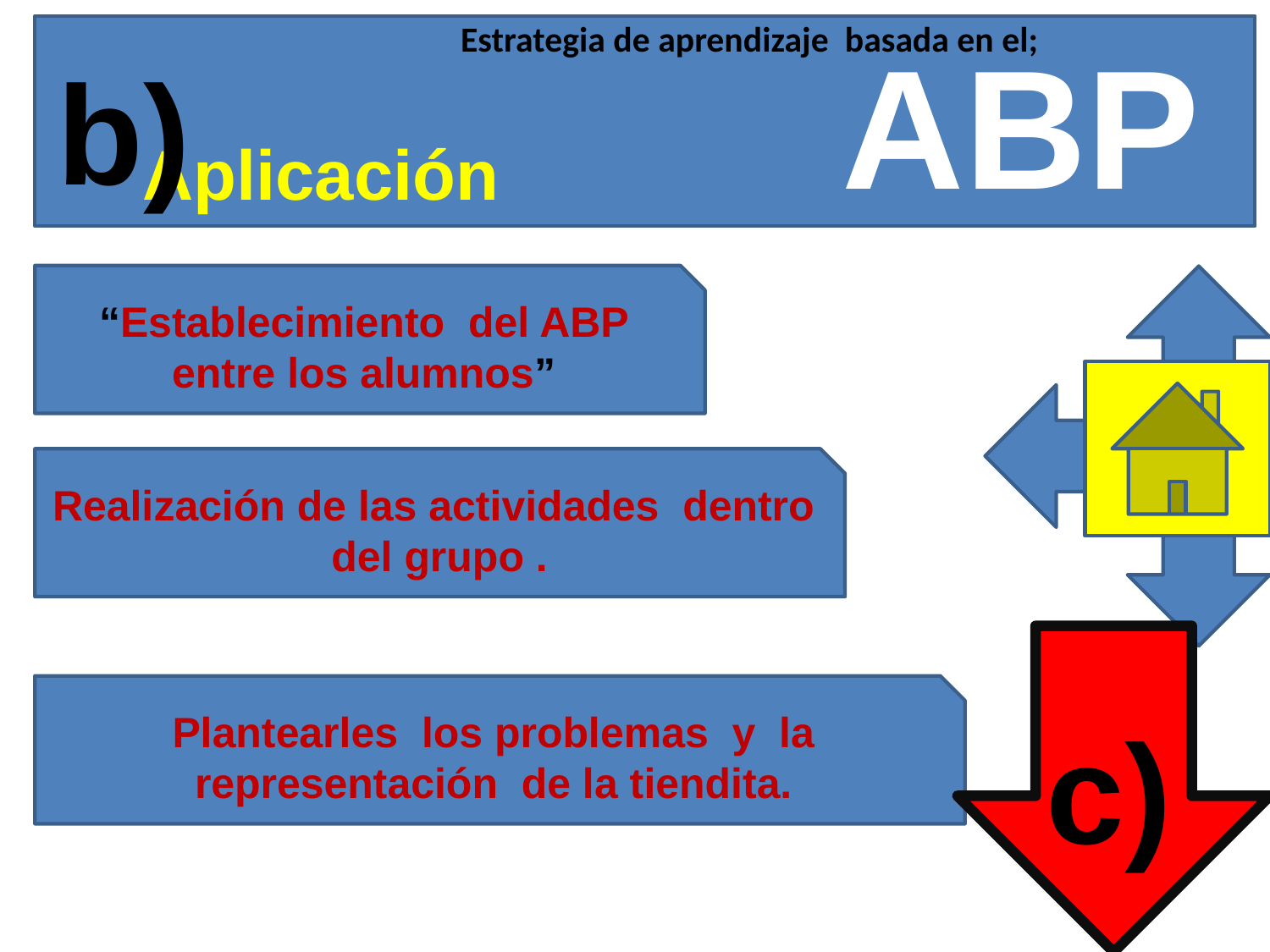

Estrategia de aprendizaje  basada en el;
                ABP
b)
#
Aplicación
“Establecimiento  del ABP entre los alumnos”

Realización de las actividades  dentro  del grupo .

Plantearles  los problemas  y  la representación  de la tiendita.
c)